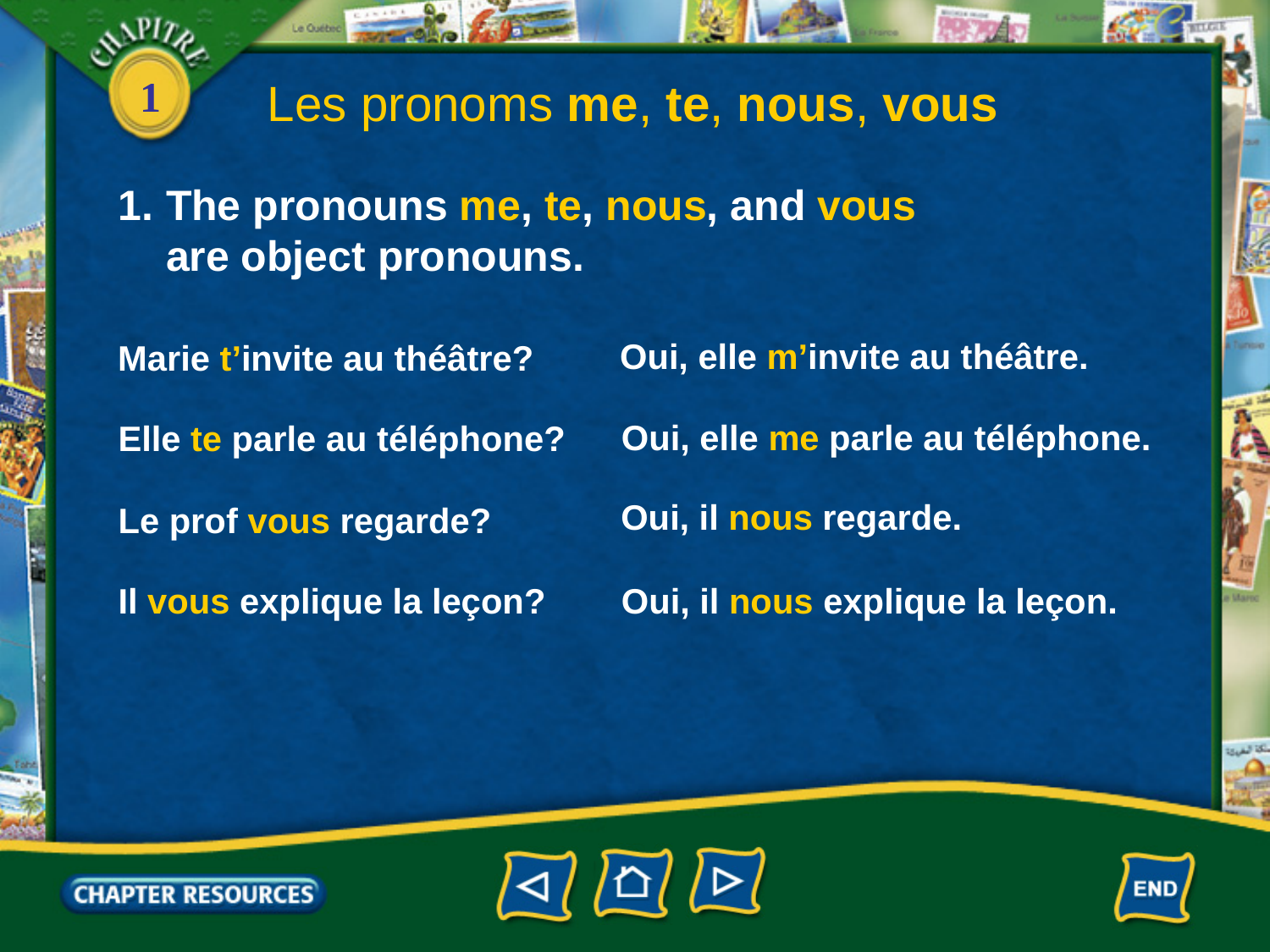

Les pronoms me, te, nous, vous
The pronouns me, te, nous, and vous are object pronouns.
Oui, elle m’invite au théâtre.
Marie t’invite au théâtre?
Oui, elle me parle au téléphone.
Elle te parle au téléphone?
Oui, il nous regarde.
Le prof vous regarde?
Il vous explique la leçon?
Oui, il nous explique la leçon.